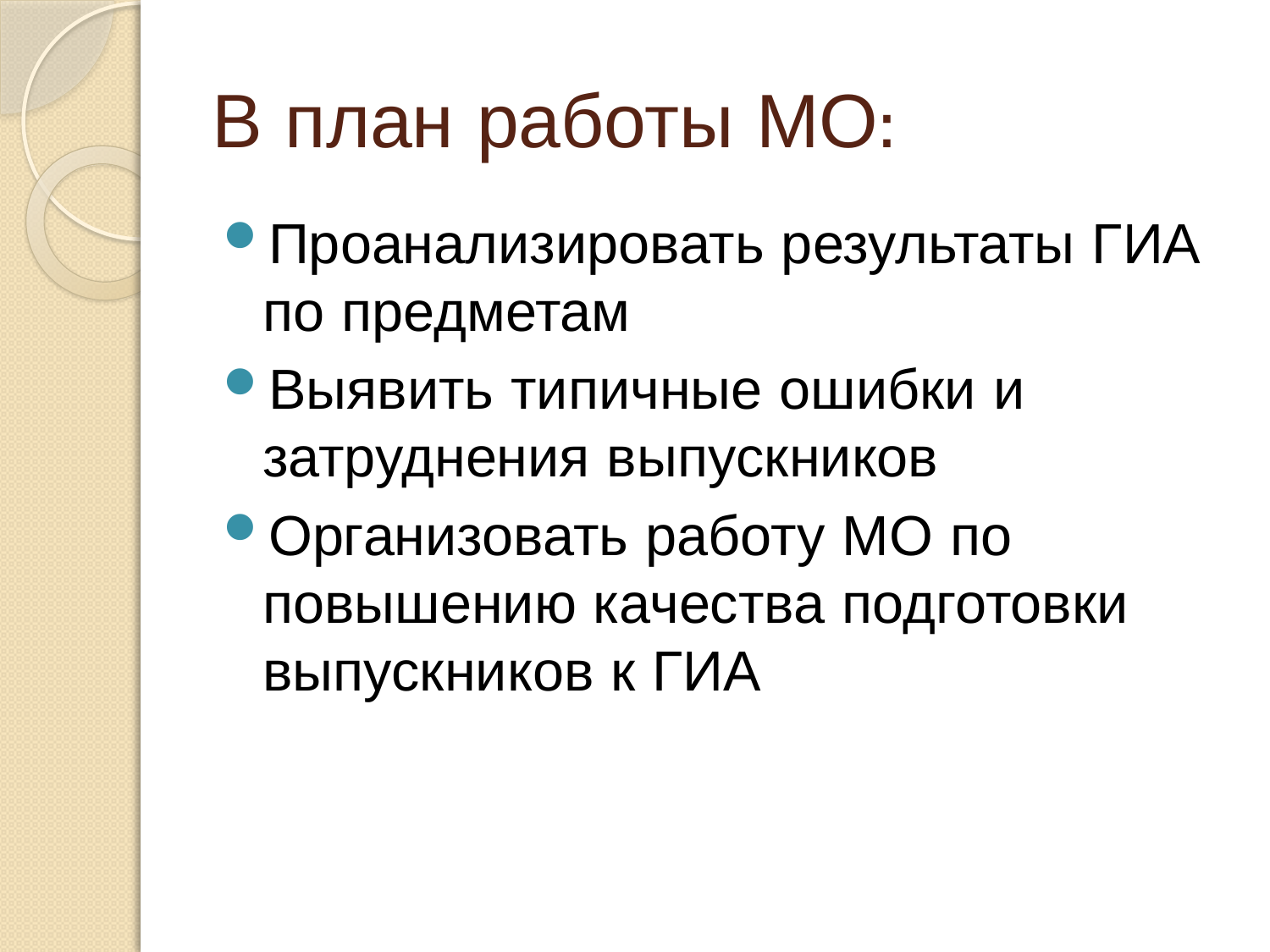

# В план работы МО:
Проанализировать результаты ГИА по предметам
Выявить типичные ошибки и затруднения выпускников
Организовать работу МО по повышению качества подготовки выпускников к ГИА